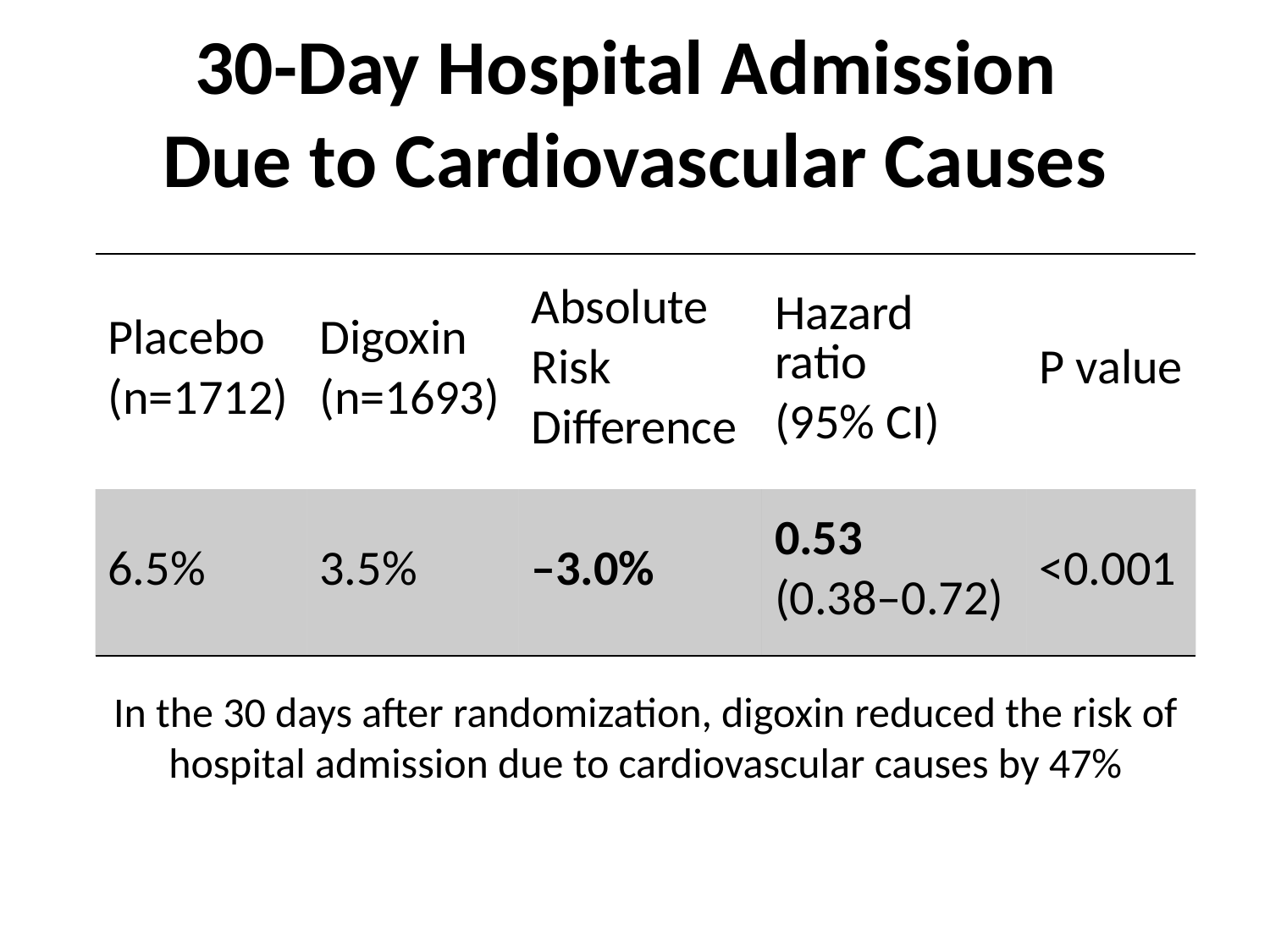

30-Day Hospital Admission
Due to Cardiovascular Causes
| Placebo (n=1712) | Digoxin (n=1693) | Absolute Risk Difference | Hazard ratio (95% CI) | P value |
| --- | --- | --- | --- | --- |
| 6.5% | 3.5% | –3.0% | 0.53 (0.38–0.72) | <0.001 |
In the 30 days after randomization, digoxin reduced the risk of hospital admission due to cardiovascular causes by 47%